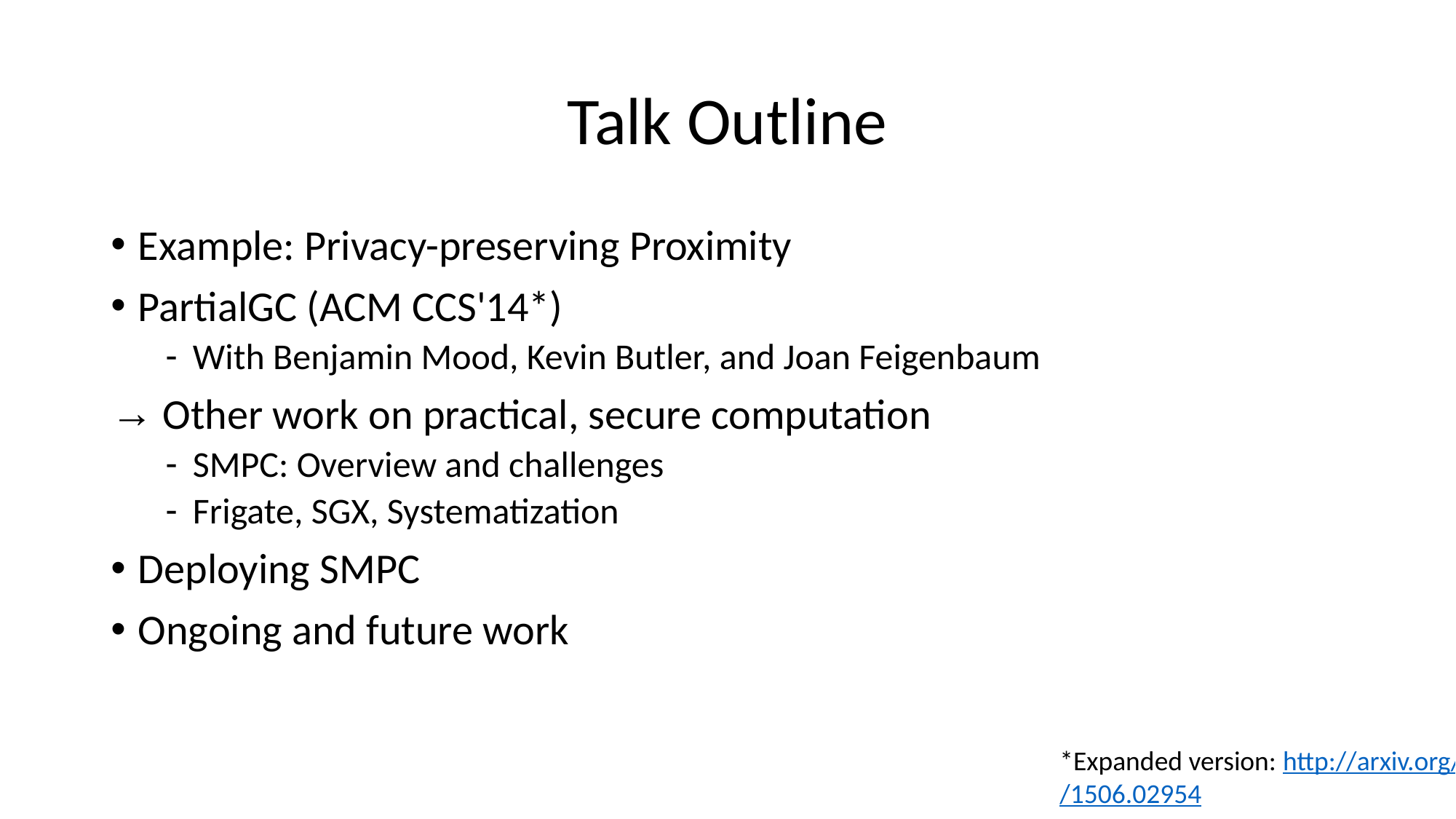

# Talk Outline
Example: Privacy-preserving Proximity
PartialGC (ACM CCS'14*)
With Benjamin Mood, Kevin Butler, and Joan Feigenbaum
 Other work on practical, secure computation
SMPC: Overview and challenges
Frigate, SGX, Systematization
Deploying SMPC
Ongoing and future work
*Expanded version: http://arxiv.org/abs/1506.02954